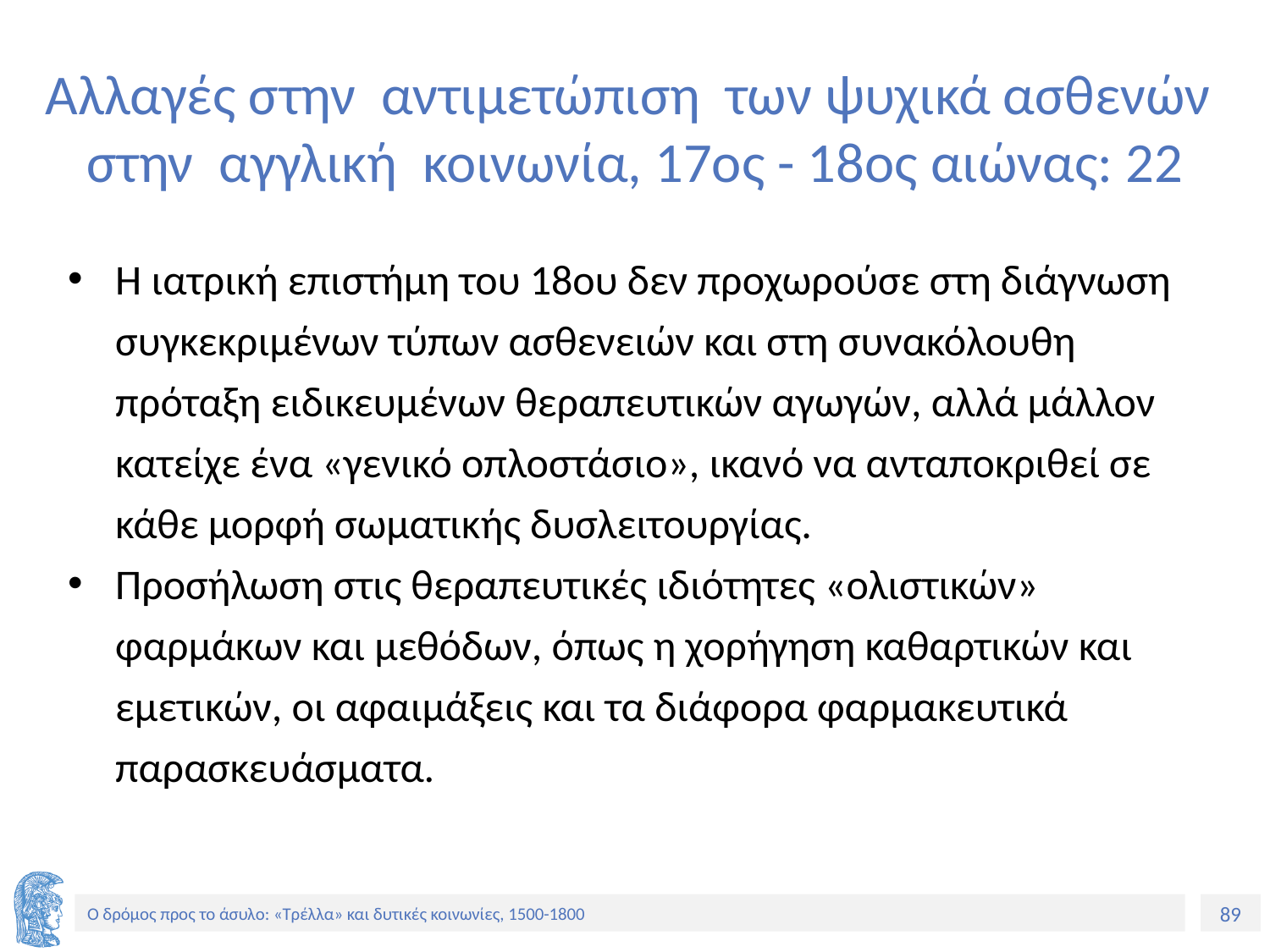

# Αλλαγές στην  αντιμετώπιση  των ψυχικά ασθενών  στην  αγγλική  κοινωνία, 17ος - 18ος αιώνας: 22
Η ιατρική επιστήμη του 18ου δεν προχωρούσε στη διάγνωση συγκεκριμένων τύπων ασθενειών και στη συνακόλουθη πρόταξη ειδικευμένων θεραπευτικών αγωγών, αλλά μάλλον κατείχε ένα «γενικό οπλοστάσιο», ικανό να ανταποκριθεί σε κάθε μορφή σωματικής δυσλειτουργίας.
Προσήλωση στις θεραπευτικές ιδιότητες «ολιστικών» φαρμάκων και μεθόδων, όπως η χορήγηση καθαρτικών και εμετικών, οι αφαιμάξεις και τα διάφορα φαρμακευτικά παρασκευάσματα.